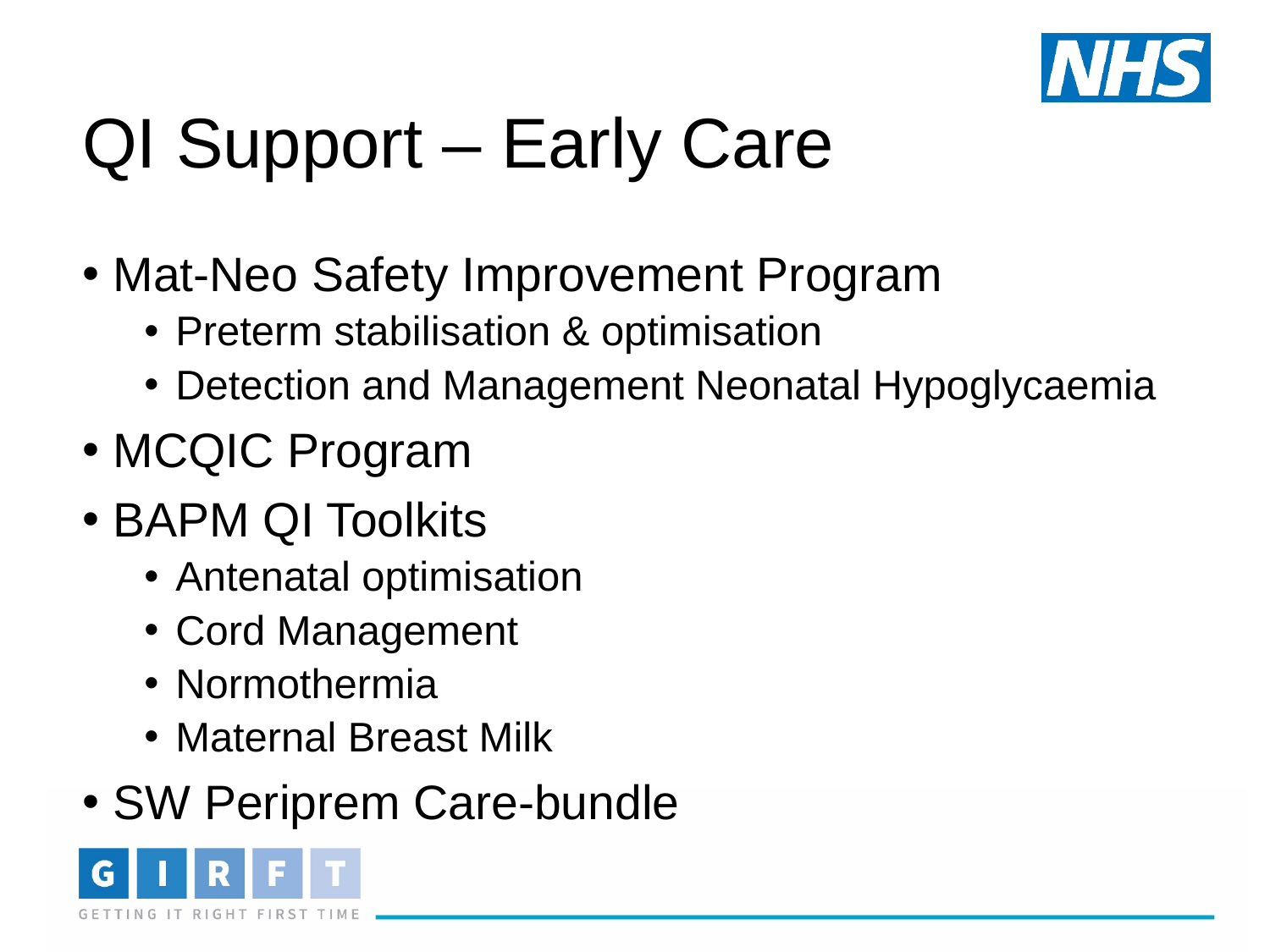

# QI Support – Early Care
Mat-Neo Safety Improvement Program
Preterm stabilisation & optimisation
Detection and Management Neonatal Hypoglycaemia
MCQIC Program
BAPM QI Toolkits
Antenatal optimisation
Cord Management
Normothermia
Maternal Breast Milk
SW Periprem Care-bundle